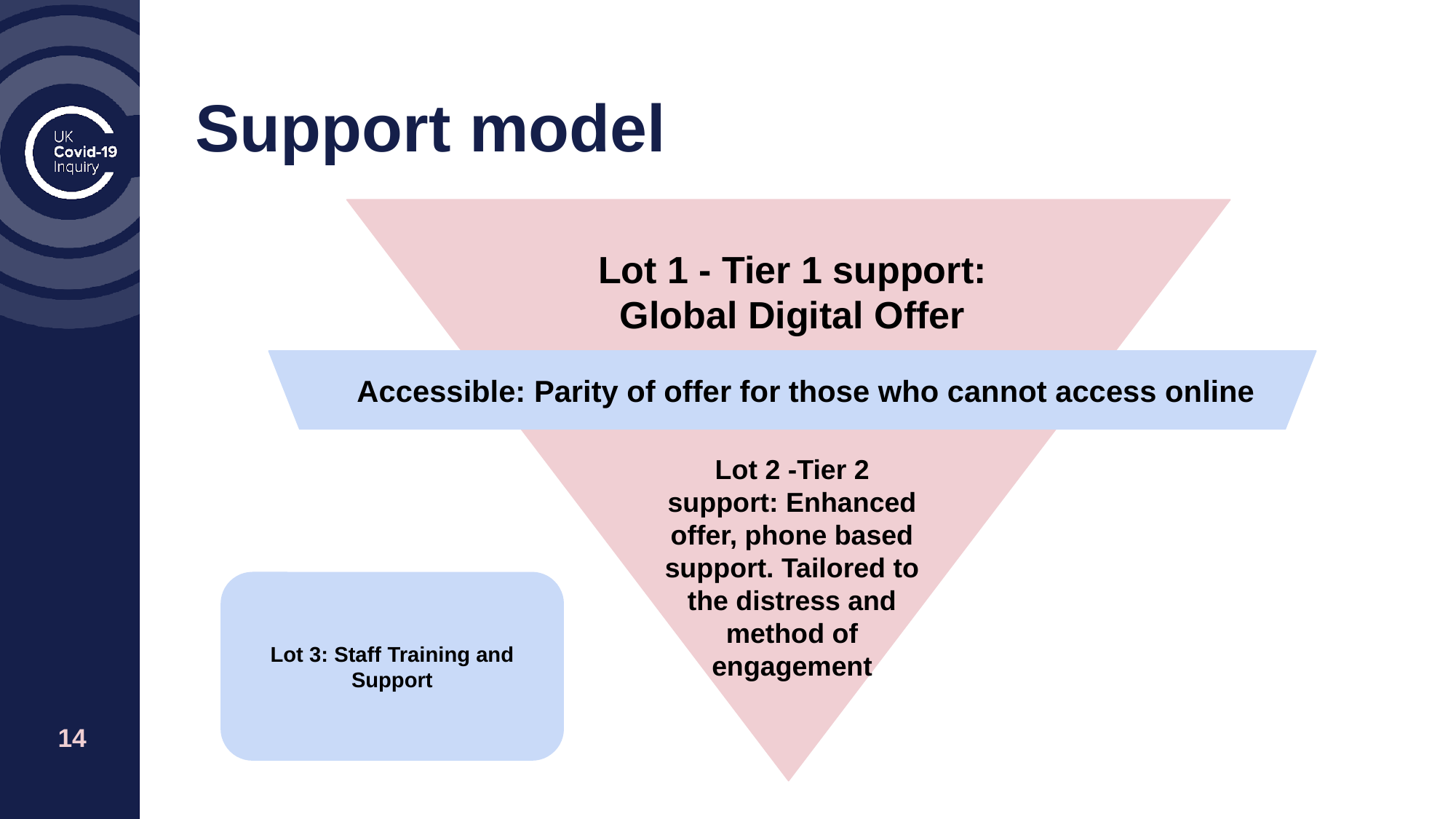

# Support model

Lot 1 - Tier 1 support: Global Digital Offer
Accessible: Parity of offer for those who cannot access online
Lot 2 -Tier 2 support: Enhanced offer, phone based support. Tailored to the distress and method of engagement
Lot 3: Staff Training and Support
14